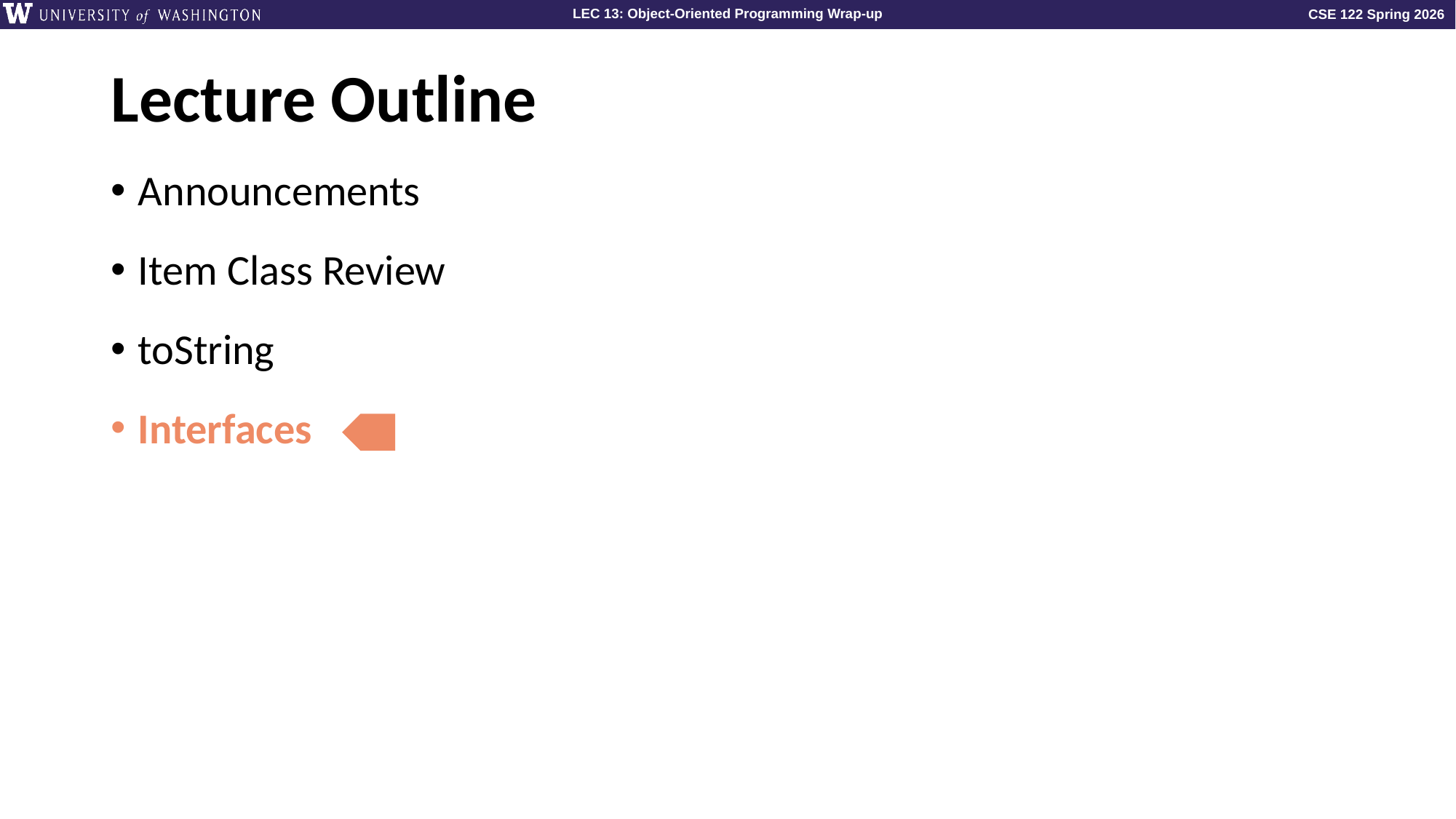

# Lecture Outline
Announcements
Item Class Review
toString
Interfaces